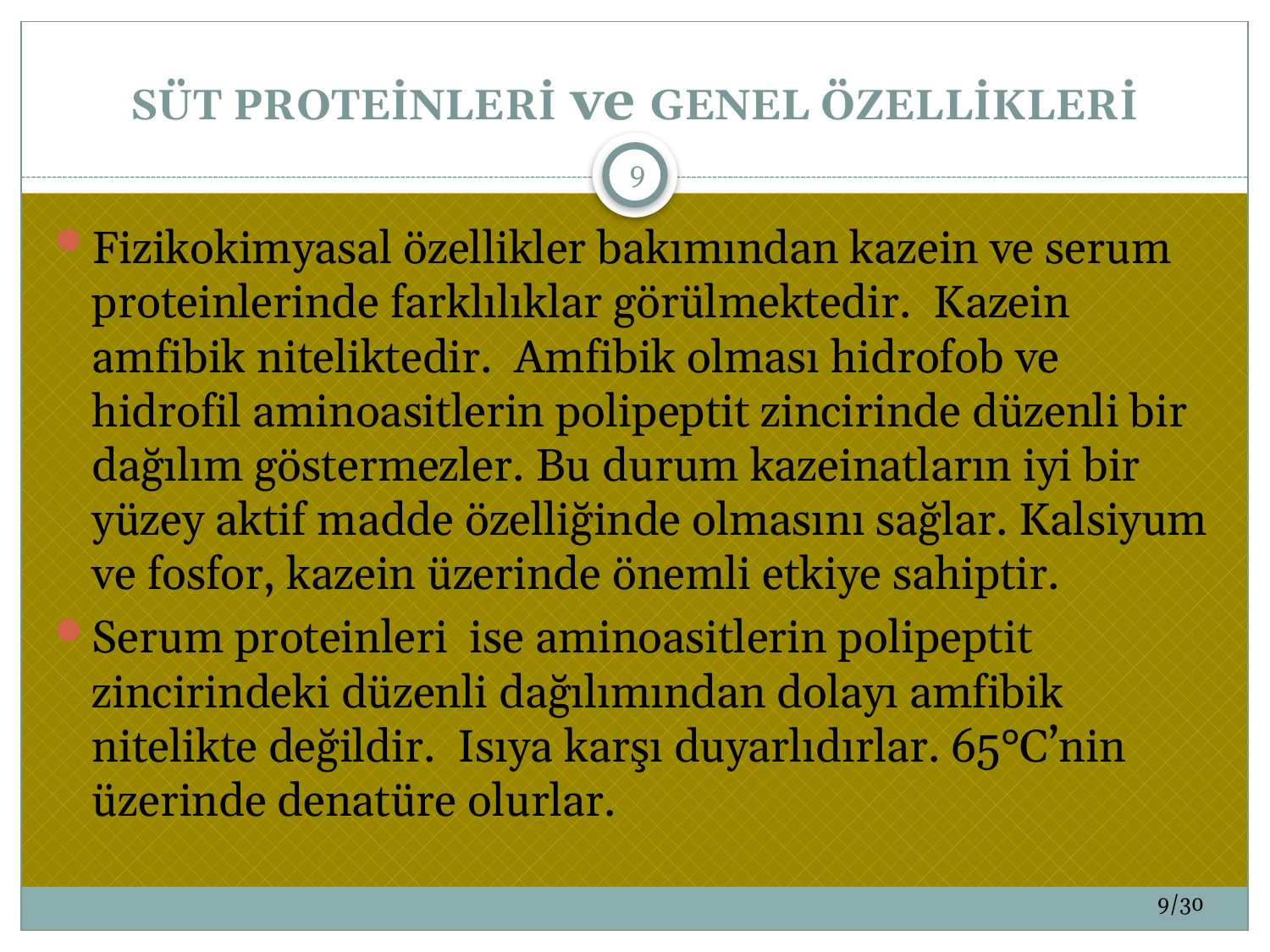

# SÜT PROTEİNLERİ ve GENEL ÖZELLİKLERİ
9
Fizikokimyasal özellikler bakımından kazein ve serum proteinlerinde farklılıklar görülmektedir.  Kazein amfibik niteliktedir.  Amfibik olması hidrofob ve hidrofil aminoasitlerin polipeptit zincirinde düzenli bir dağılım göstermezler. Bu durum kazeinatların iyi bir yüzey aktif madde özelliğinde olmasını sağlar. Kalsiyum ve fosfor, kazein üzerinde önemli etkiye sahiptir.
Serum proteinleri  ise aminoasitlerin polipeptit zincirindeki düzenli dağılımından dolayı amfibik nitelikte değildir.  Isıya karşı duyarlıdırlar. 65°C’nin üzerinde denatüre olurlar.